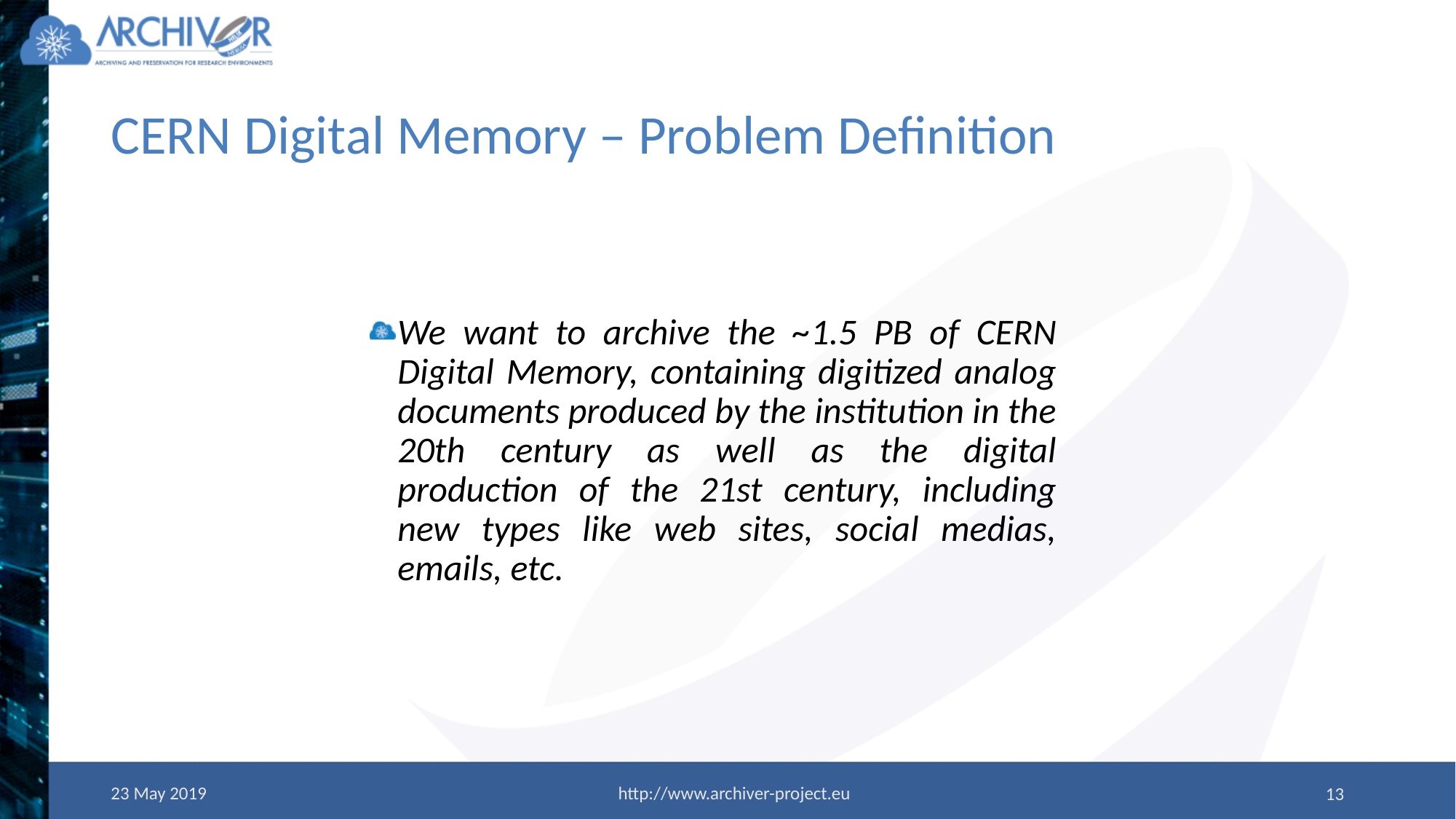

# CERN Digital Memory – Problem Definition
We want to archive the ~1.5 PB of CERN Digital Memory, containing digitized analog documents produced by the institution in the 20th century as well as the digital production of the 21st century, including new types like web sites, social medias, emails, etc.

23 May 2019
http://www.archiver-project.eu
13